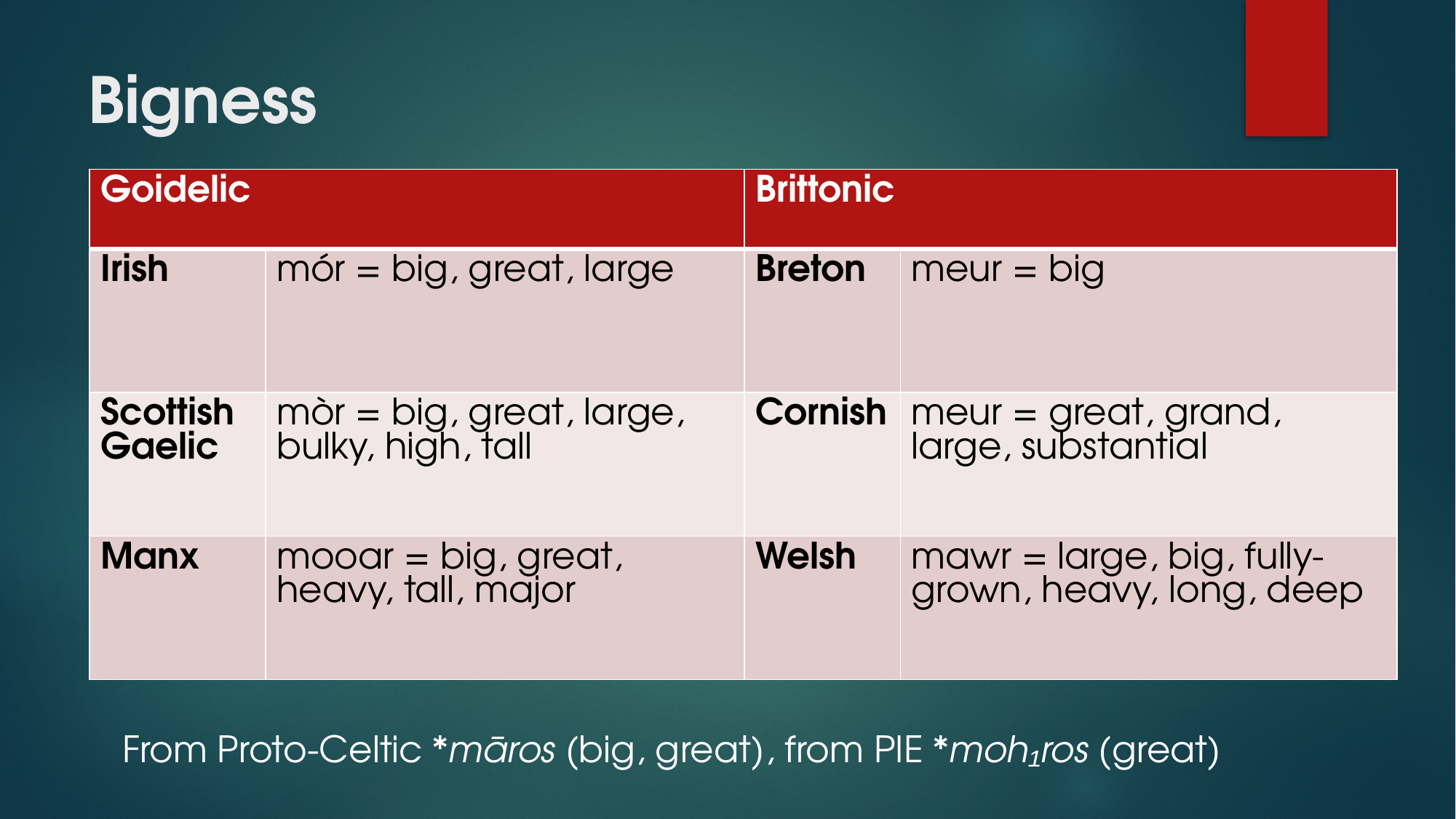

# Bigness
| Goidelic |  | Brittonic |  |
| --- | --- | --- | --- |
| Irish | mór = big, great, large | Breton | meur = big |
| Scottish Gaelic | mòr = big, great, large, bulky, high, tall | Cornish | meur = great, grand, large, substantial |
| Manx | mooar = big, great, heavy, tall, major | Welsh | mawr = large, big, fully-grown, heavy, long, deep |
From Proto-Celtic *māros (big, great), from PIE *moh₁ros (great)